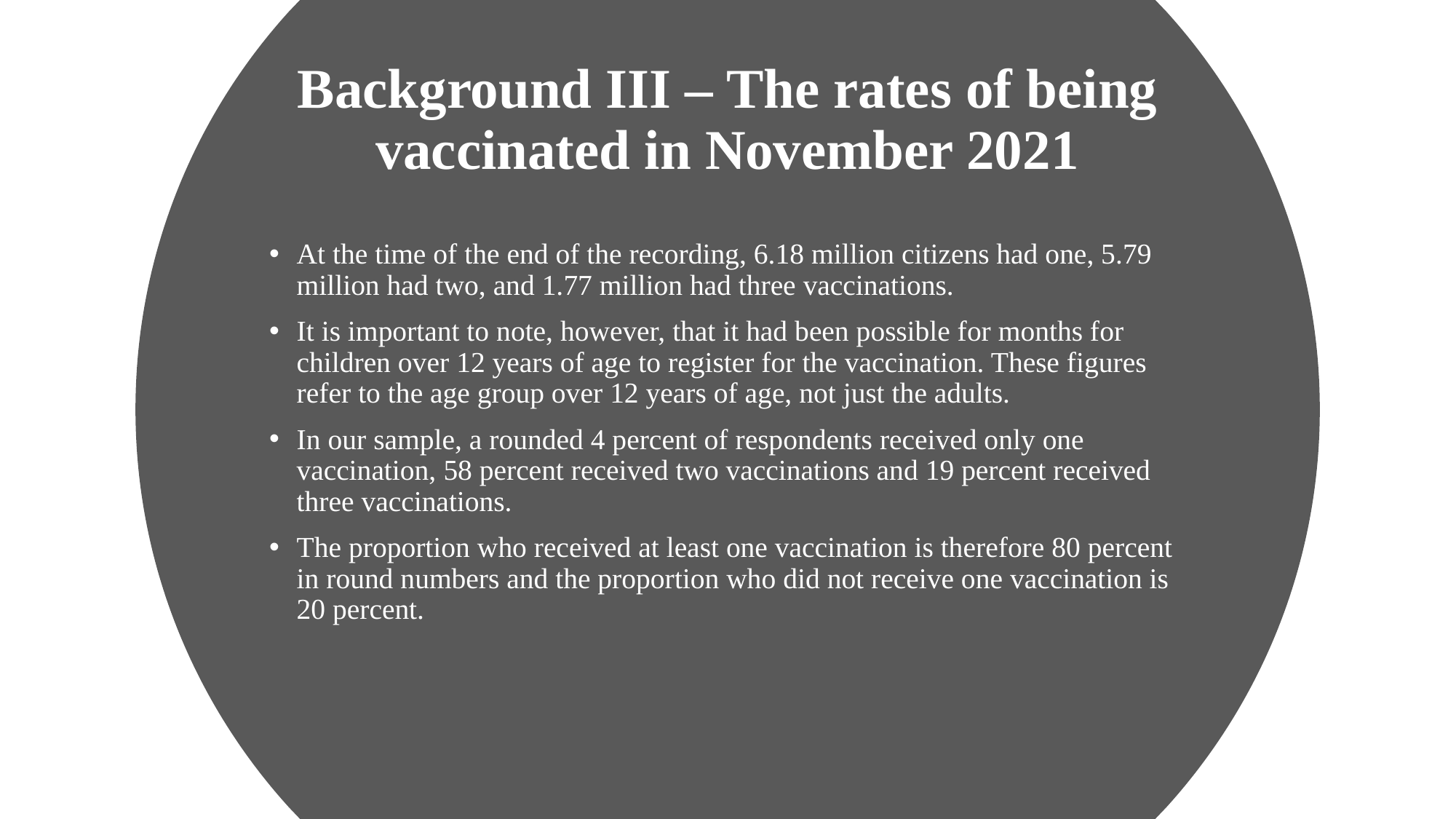

# Background III – The rates of being vaccinated in November 2021
At the time of the end of the recording, 6.18 million citizens had one, 5.79 million had two, and 1.77 million had three vaccinations.
It is important to note, however, that it had been possible for months for children over 12 years of age to register for the vaccination. These figures refer to the age group over 12 years of age, not just the adults.
In our sample, a rounded 4 percent of respondents received only one vaccination, 58 percent received two vaccinations and 19 percent received three vaccinations.
The proportion who received at least one vaccination is therefore 80 percent in round numbers and the proportion who did not receive one vaccination is 20 percent.